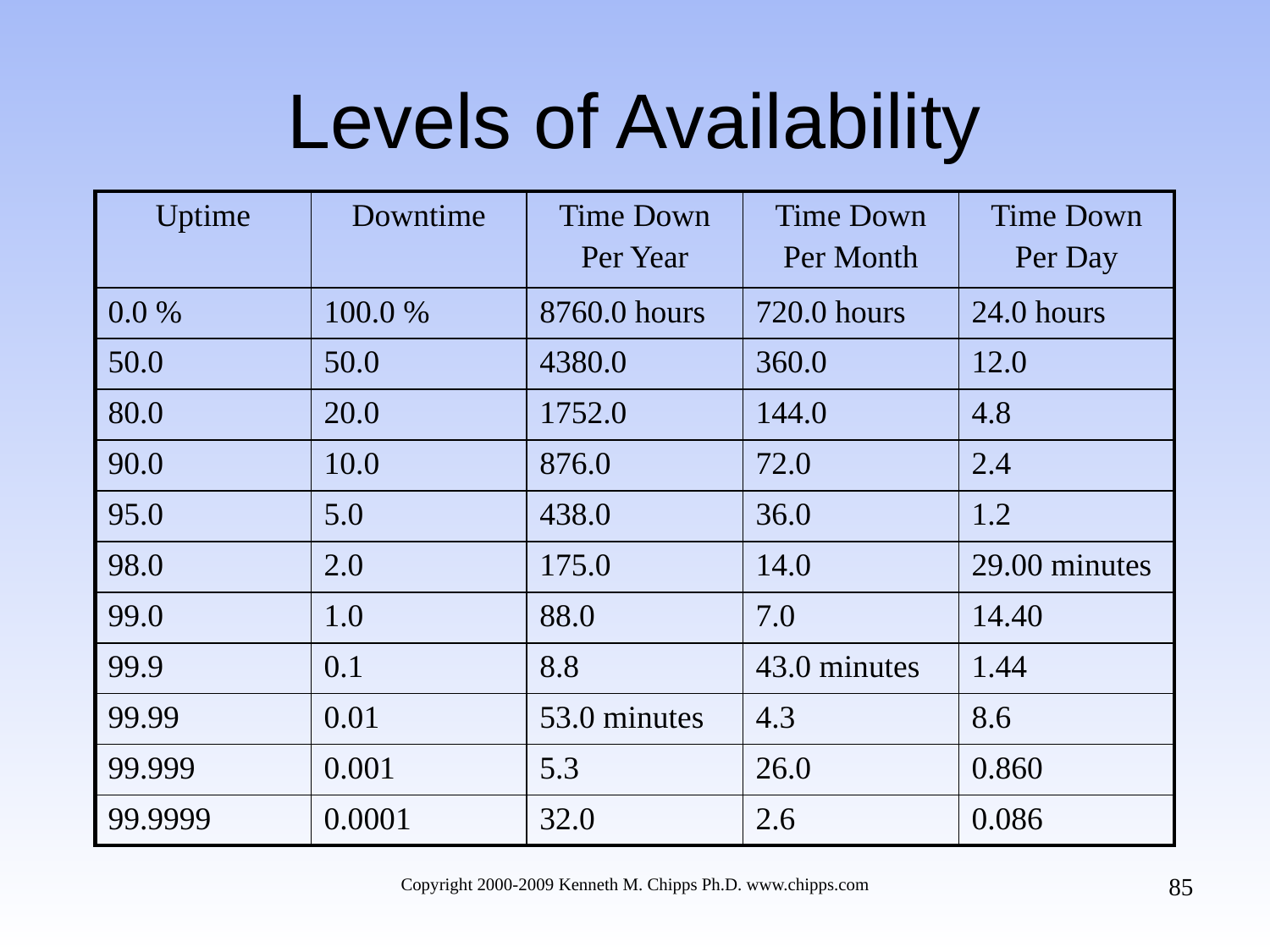

# Levels of Availability
| Uptime | Downtime | Time Down Per Year | Time Down Per Month | Time Down Per Day |
| --- | --- | --- | --- | --- |
| 0.0 % | 100.0 % | 8760.0 hours | 720.0 hours | 24.0 hours |
| 50.0 | 50.0 | 4380.0 | 360.0 | 12.0 |
| 80.0 | 20.0 | 1752.0 | 144.0 | 4.8 |
| 90.0 | 10.0 | 876.0 | 72.0 | 2.4 |
| 95.0 | 5.0 | 438.0 | 36.0 | 1.2 |
| 98.0 | 2.0 | 175.0 | 14.0 | 29.00 minutes |
| 99.0 | 1.0 | 88.0 | 7.0 | 14.40 |
| 99.9 | 0.1 | 8.8 | 43.0 minutes | 1.44 |
| 99.99 | 0.01 | 53.0 minutes | 4.3 | 8.6 |
| 99.999 | 0.001 | 5.3 | 26.0 | 0.860 |
| 99.9999 | 0.0001 | 32.0 | 2.6 | 0.086 |
85
Copyright 2000-2009 Kenneth M. Chipps Ph.D. www.chipps.com